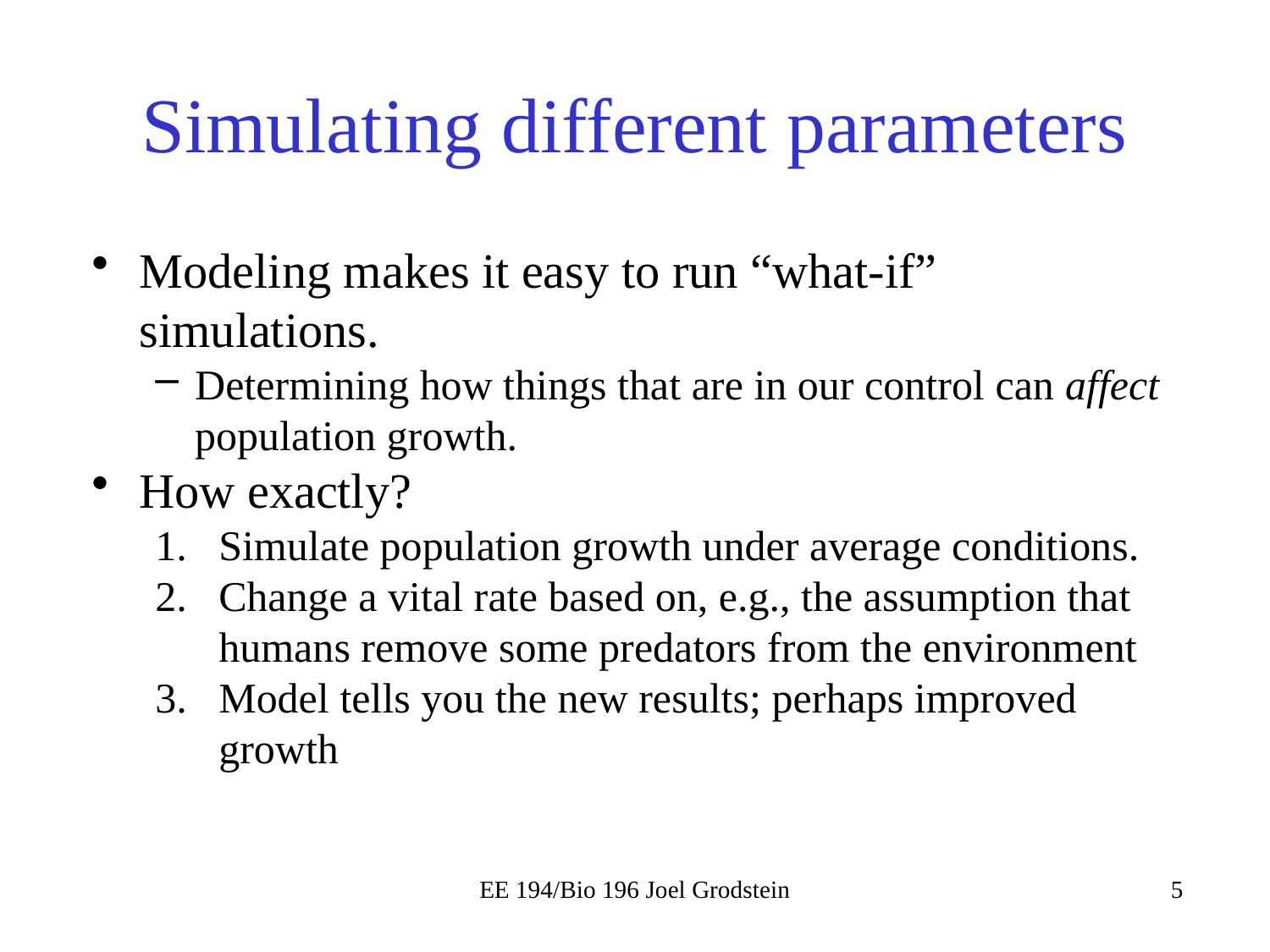

# Simulating different parameters
Modeling makes it easy to run “what-if” simulations.
Determining how things that are in our control can affect population growth.
How exactly?
Simulate population growth under average conditions.
Change a vital rate based on, e.g., the assumption that humans remove some predators from the environment
Model tells you the new results; perhaps improved growth
EE 194/Bio 196 Joel Grodstein